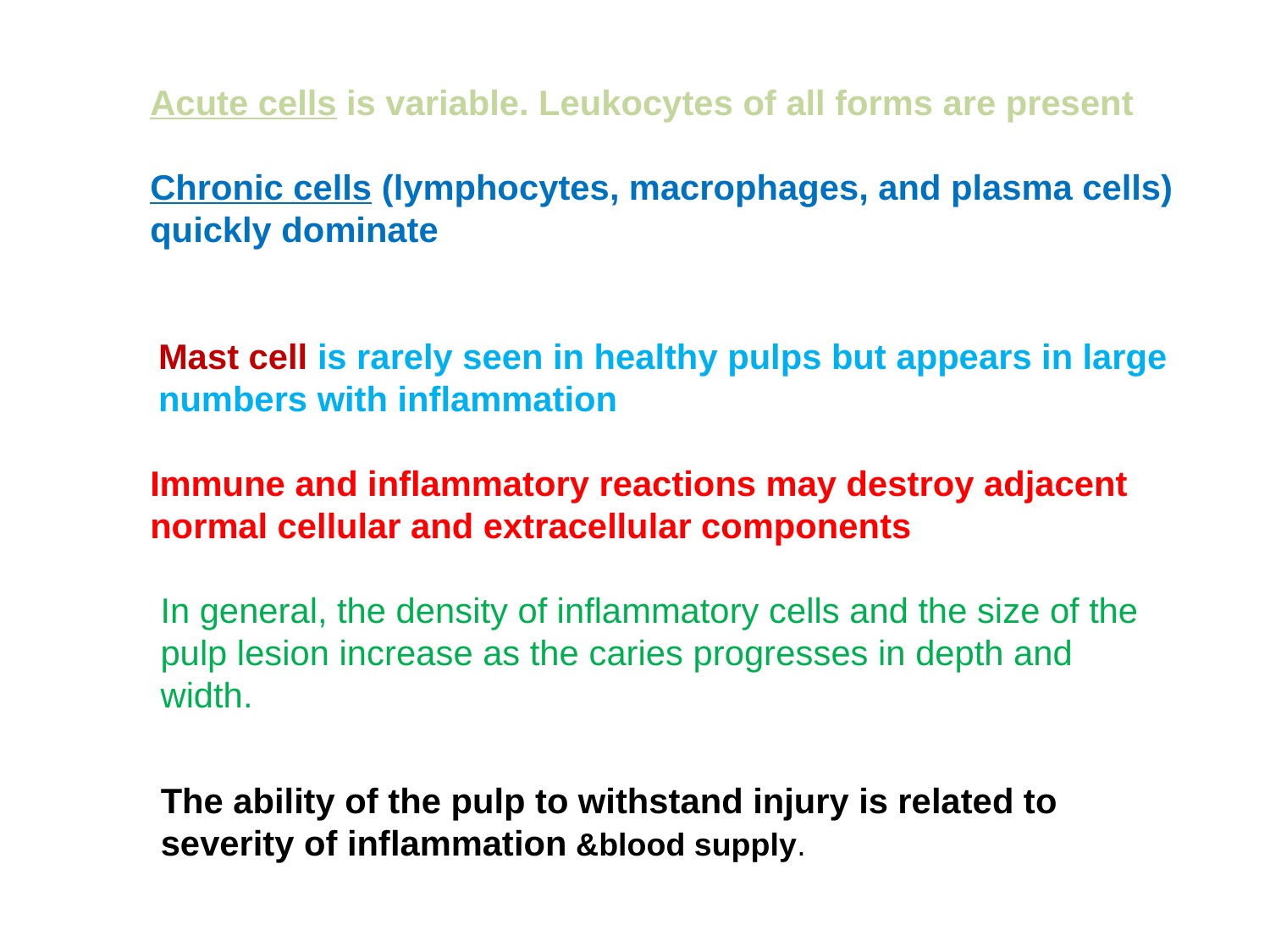

Acute cells is variable. Leukocytes of all forms are present

Chronic cells (lymphocytes, macrophages, and plasma cells)
quickly dominate
Mast cell is rarely seen in healthy pulps but appears in large
numbers with inflammation
Immune and inflammatory reactions may destroy adjacent
normal cellular and extracellular components
In general, the density of inflammatory cells and the size of the pulp lesion increase as the caries progresses in depth and width.
The ability of the pulp to withstand injury is related to
severity of inflammation &blood supply.